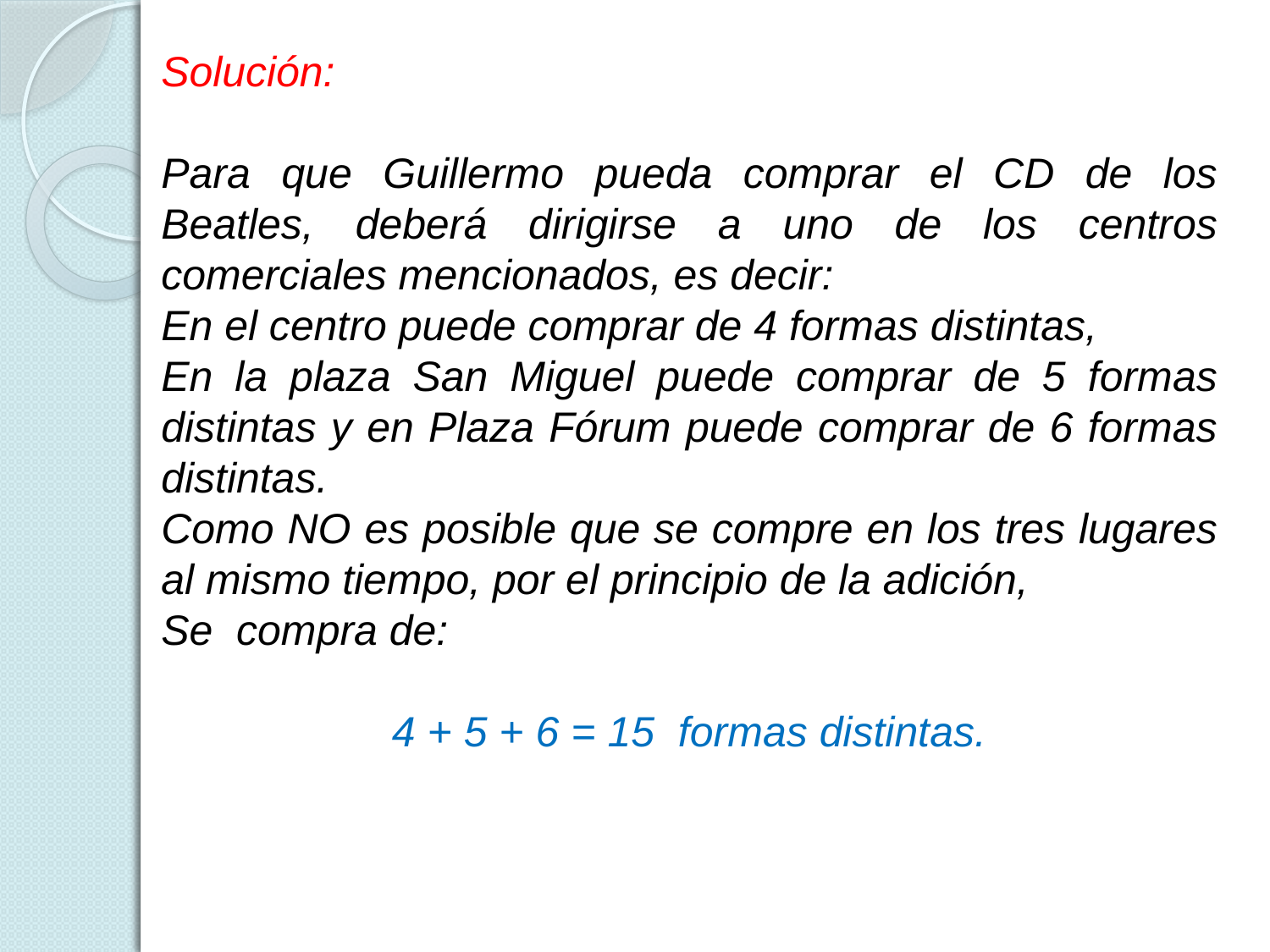

Solución:

Para que Guillermo pueda comprar el CD de los Beatles, deberá dirigirse a uno de los centros comerciales mencionados, es decir:
En el centro puede comprar de 4 formas distintas,
En la plaza San Miguel puede comprar de 5 formas distintas y en Plaza Fórum puede comprar de 6 formas distintas.
Como NO es posible que se compre en los tres lugares al mismo tiempo, por el principio de la adición,
Se  compra de:

4 + 5 + 6 = 15  formas distintas.